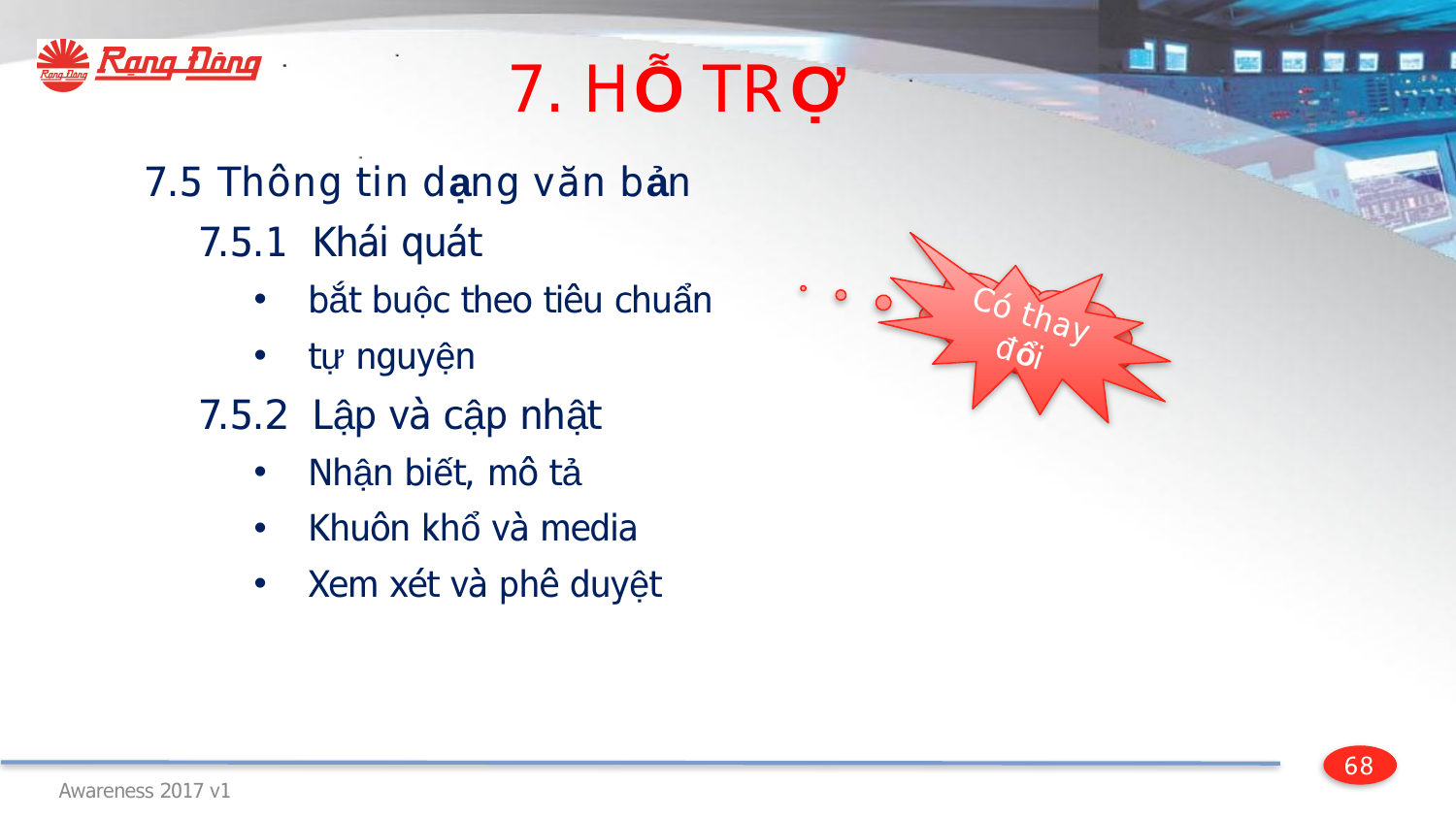

7. HỖ TRỢ
7.5 Thông tin dạng văn bản
7.5.1  Khái quát
bắt buộc theo tiêu chuẩn
tự nguyện
7.5.2  Lập và cập nhật
Nhận biết, mô tả
Khuôn khổ và media
Xem xét và phê duyệt

Có thay đổi
Mới